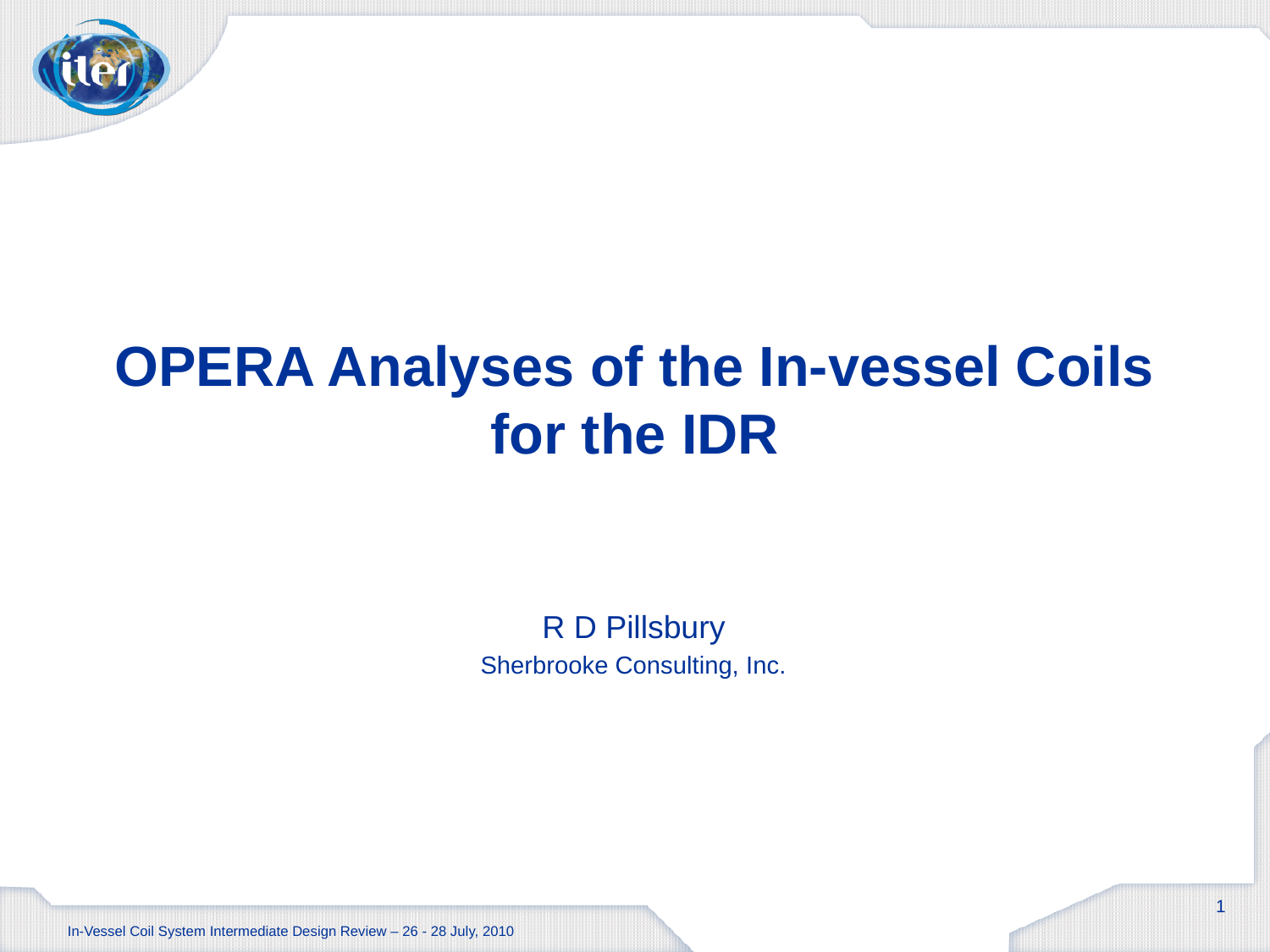

# OPERA Analyses of the In-vessel Coils for the IDR
R D Pillsbury
Sherbrooke Consulting, Inc.
1

In-Vessel Coil System Intermediate Design Review – 26 - 28 July, 2010